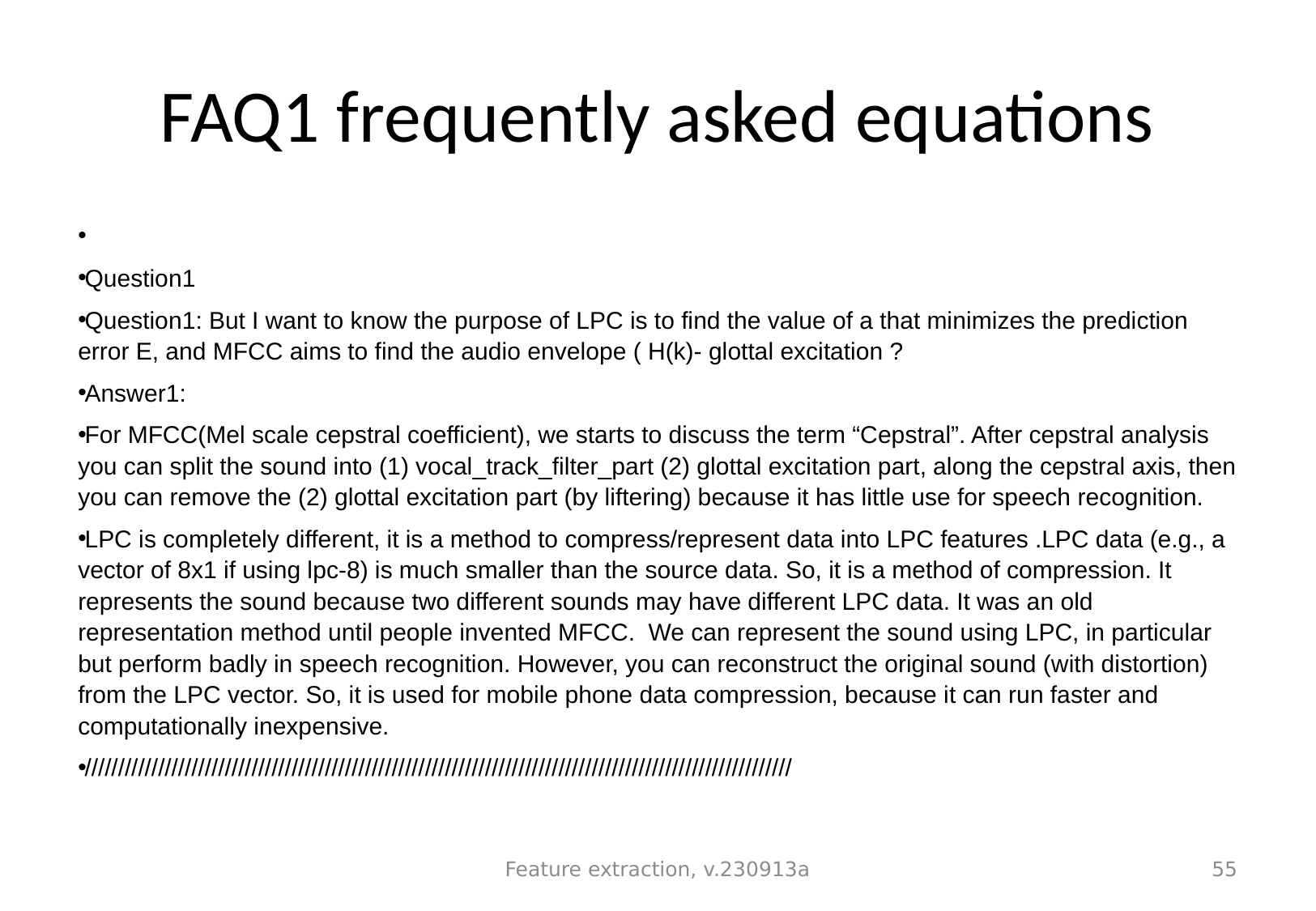

# FAQ1 frequently asked equations

Question1
Question1: But I want to know the purpose of LPC is to find the value of a that minimizes the prediction error E, and MFCC aims to find the audio envelope ( H(k)- glottal excitation ?
Answer1:
For MFCC(Mel scale cepstral coefficient), we starts to discuss the term “Cepstral”. After cepstral analysis you can split the sound into (1) vocal_track_filter_part (2) glottal excitation part, along the cepstral axis, then you can remove the (2) glottal excitation part (by liftering) because it has little use for speech recognition.
LPC is completely different, it is a method to compress/represent data into LPC features .LPC data (e.g., a vector of 8x1 if using lpc-8) is much smaller than the source data. So, it is a method of compression. It represents the sound because two different sounds may have different LPC data. It was an old representation method until people invented MFCC.  We can represent the sound using LPC, in particular but perform badly in speech recognition. However, you can reconstruct the original sound (with distortion) from the LPC vector. So, it is used for mobile phone data compression, because it can run faster and computationally inexpensive.
//////////////////////////////////////////////////////////////////////////////////////////////////////////

Feature extraction, v.230913a
55